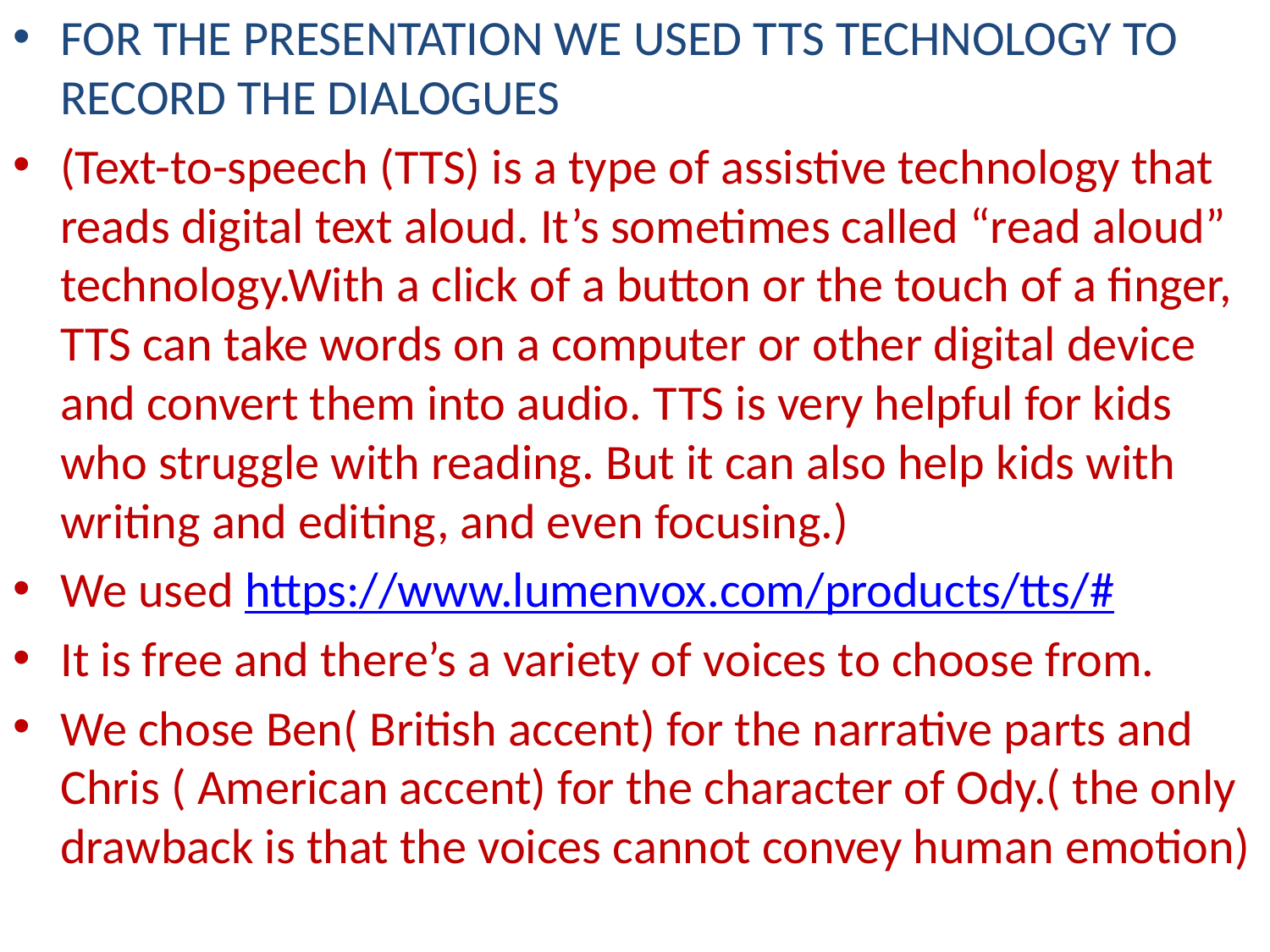

FOR THE PRESENTATION WE USED TTS TECHNOLOGY TO RECORD THE DIALOGUES
(Text-to-speech (TTS) is a type of assistive technology that reads digital text aloud. It’s sometimes called “read aloud” technology.With a click of a button or the touch of a finger, TTS can take words on a computer or other digital device and convert them into audio. TTS is very helpful for kids who struggle with reading. But it can also help kids with writing and editing, and even focusing.)
We used https://www.lumenvox.com/products/tts/#
It is free and there’s a variety of voices to choose from.
We chose Ben( British accent) for the narrative parts and Chris ( American accent) for the character of Ody.( the only drawback is that the voices cannot convey human emotion)